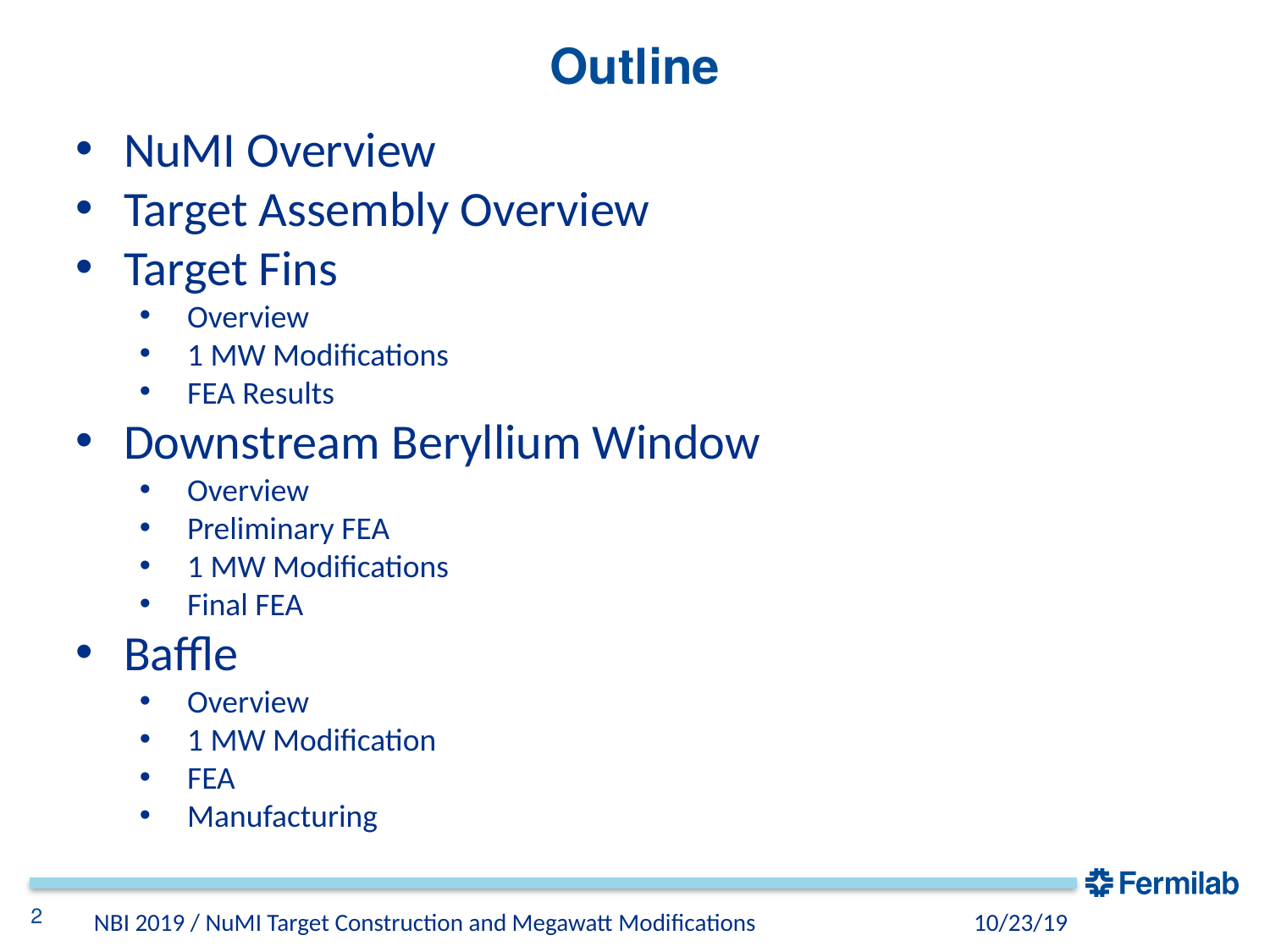

# Outline
NuMI Overview
Target Assembly Overview
Target Fins
Overview
1 MW Modifications
FEA Results
Downstream Beryllium Window
Overview
Preliminary FEA
1 MW Modifications
Final FEA
Baffle
Overview
1 MW Modification
FEA
Manufacturing

NBI 2019 / NuMI Target Construction and Megawatt Modifications
10/23/19
2